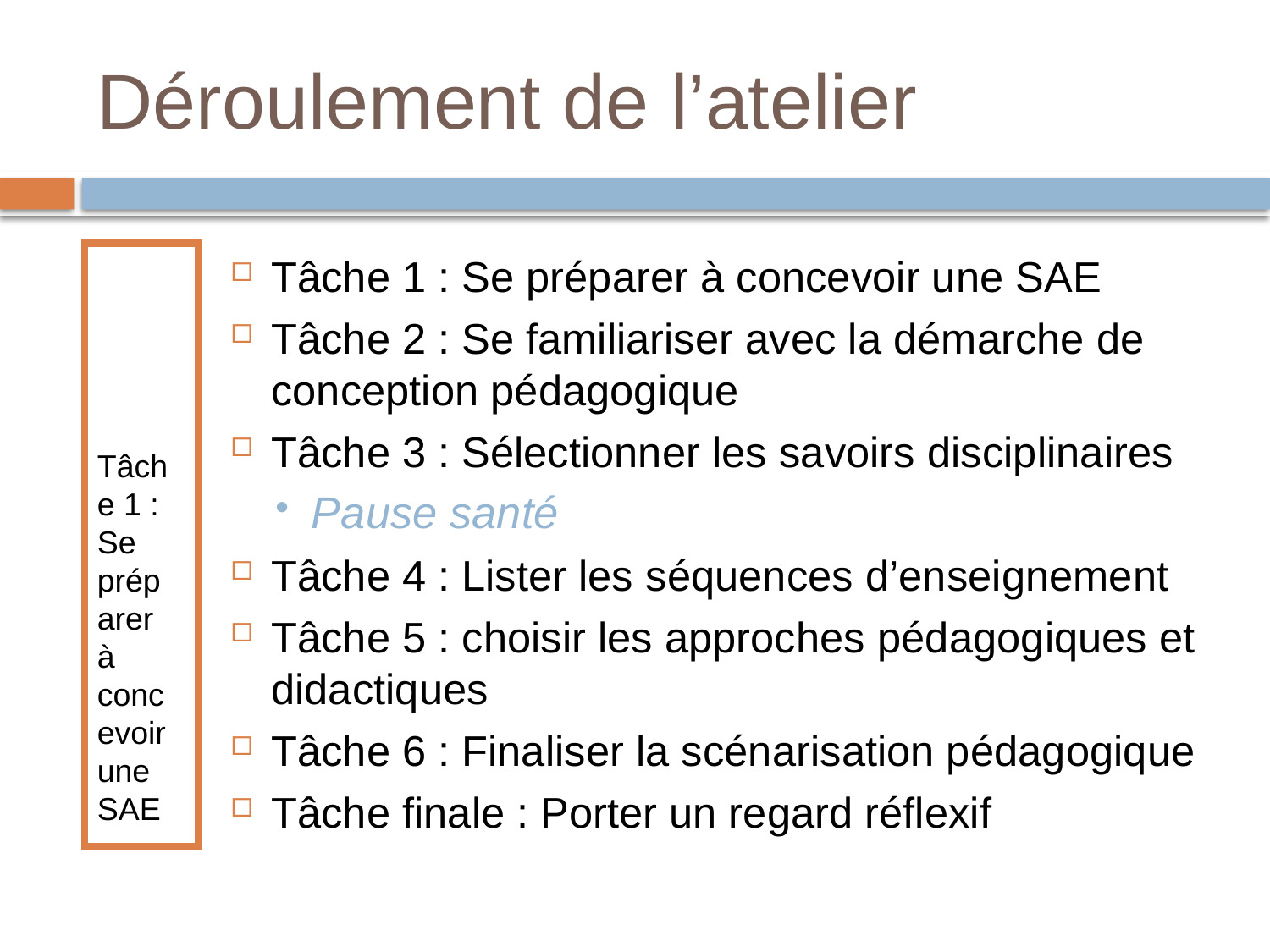

# Déroulement de l’atelier
Tâche 1 : Se préparer à concevoir une SAE
Tâche 1 : Se préparer à concevoir une SAE
Tâche 2 : Se familiariser avec la démarche de conception pédagogique
Tâche 3 : Sélectionner les savoirs disciplinaires
Pause santé
Tâche 4 : Lister les séquences d’enseignement
Tâche 5 : choisir les approches pédagogiques et didactiques
Tâche 6 : Finaliser la scénarisation pédagogique
Tâche finale : Porter un regard réflexif